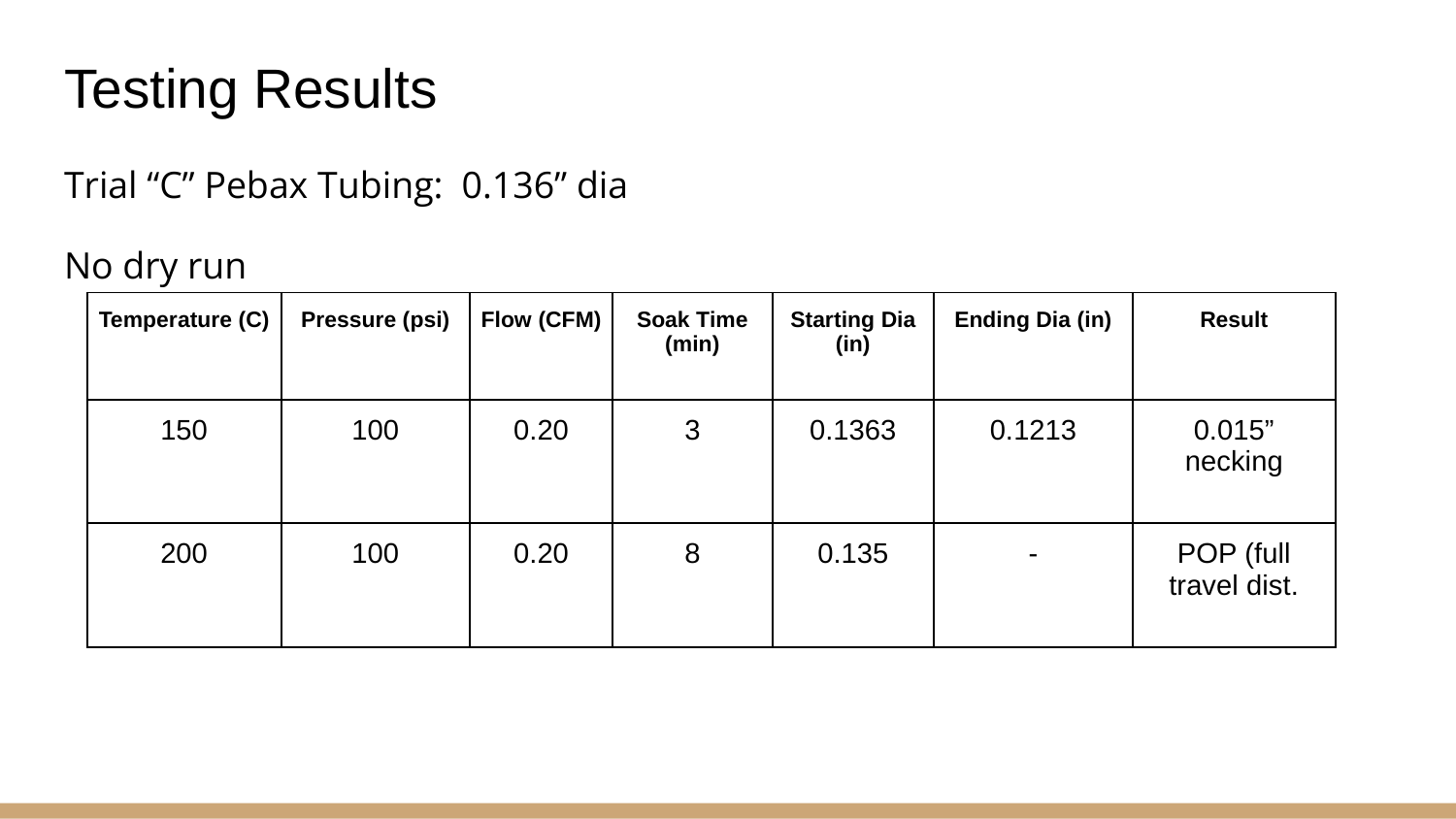

# Testing Results
Trial “C” Pebax Tubing:  0.136” dia
No dry run

| Temperature (C) | Pressure (psi) | Flow (CFM) | Soak Time (min) | Starting Dia (in) | Ending Dia (in) | Result |
| --- | --- | --- | --- | --- | --- | --- |
| 150 | 100 | 0.20 | 3 | 0.1363 | 0.1213 | 0.015” necking |
| 200 | 100 | 0.20 | 8 | 0.135 | - | POP (full travel dist. |